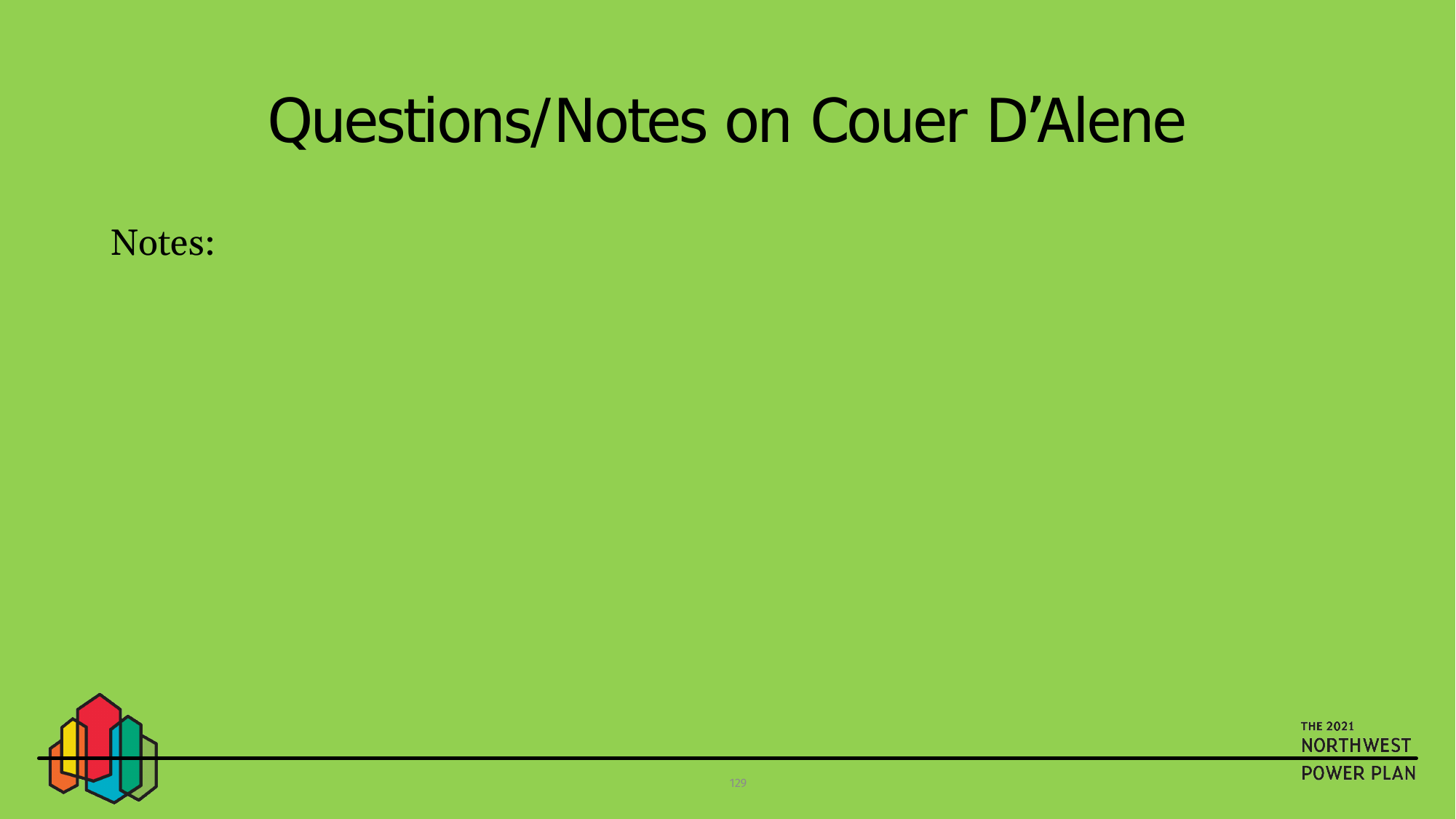

# Questions/Notes on Couer D’Alene
Notes:

129